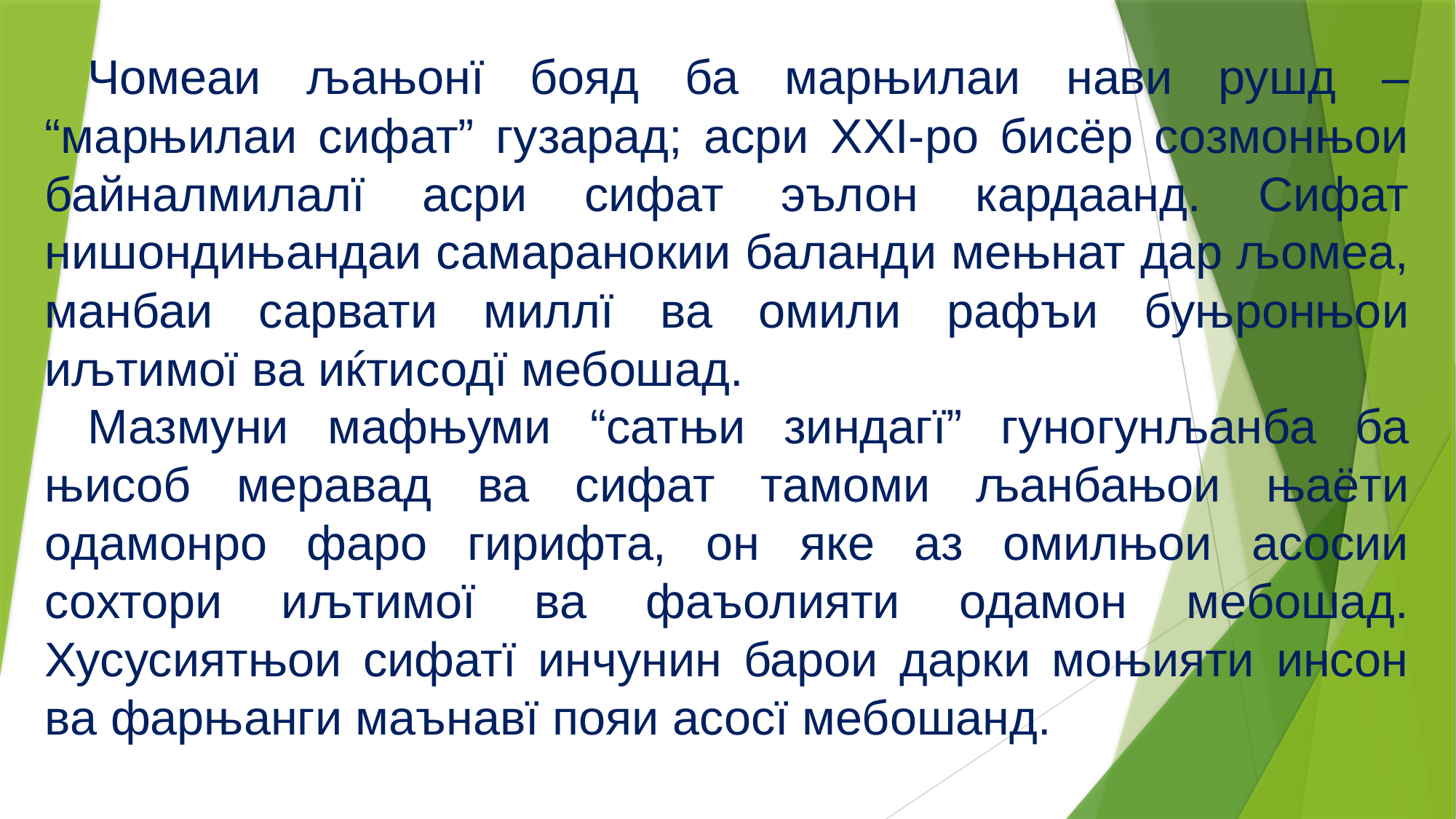

Чомеаи љањонї бояд ба марњилаи нави рушд – “марњилаи сифат” гузарад; асри XXI-ро бисёр созмонњои байналмилалї асри сифат эълон кардаанд. Сифат нишондињандаи самаранокии баланди мењнат дар љомеа, манбаи сарвати миллї ва омили рафъи буњронњои иљтимої ва иќтисодї мебошад.
Мазмуни мафњуми “сатњи зиндагї” гуногунљанба ба њисоб меравад ва сифат тамоми љанбањои њаёти одамонро фаро гирифта, он яке аз омилњои асосии сохтори иљтимої ва фаъолияти одамон мебошад. Хусусиятњои сифатї инчунин барои дарки моњияти инсон ва фарњанги маънавї пояи асосї мебошанд.